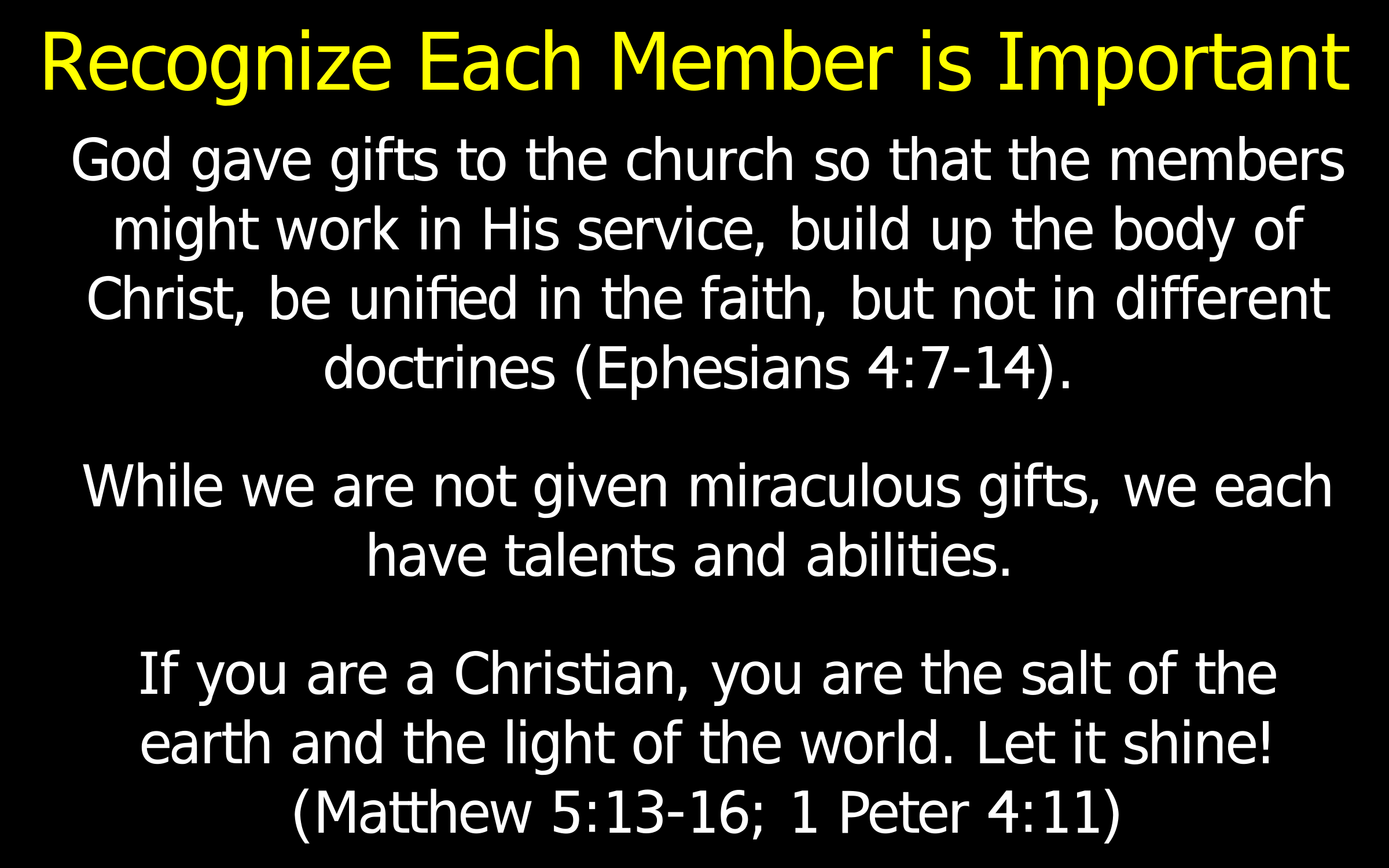

# Recognize Each Member is Important
God gave gifts to the church so that the members might work in His service, build up the body of Christ, be unified in the faith, but not in different doctrines (Ephesians 4:7-14).

While we are not given miraculous gifts, we each have talents and abilities.

If you are a Christian, you are the salt of the earth and the light of the world. Let it shine! (Matthew 5:13-16; 1 Peter 4:11)